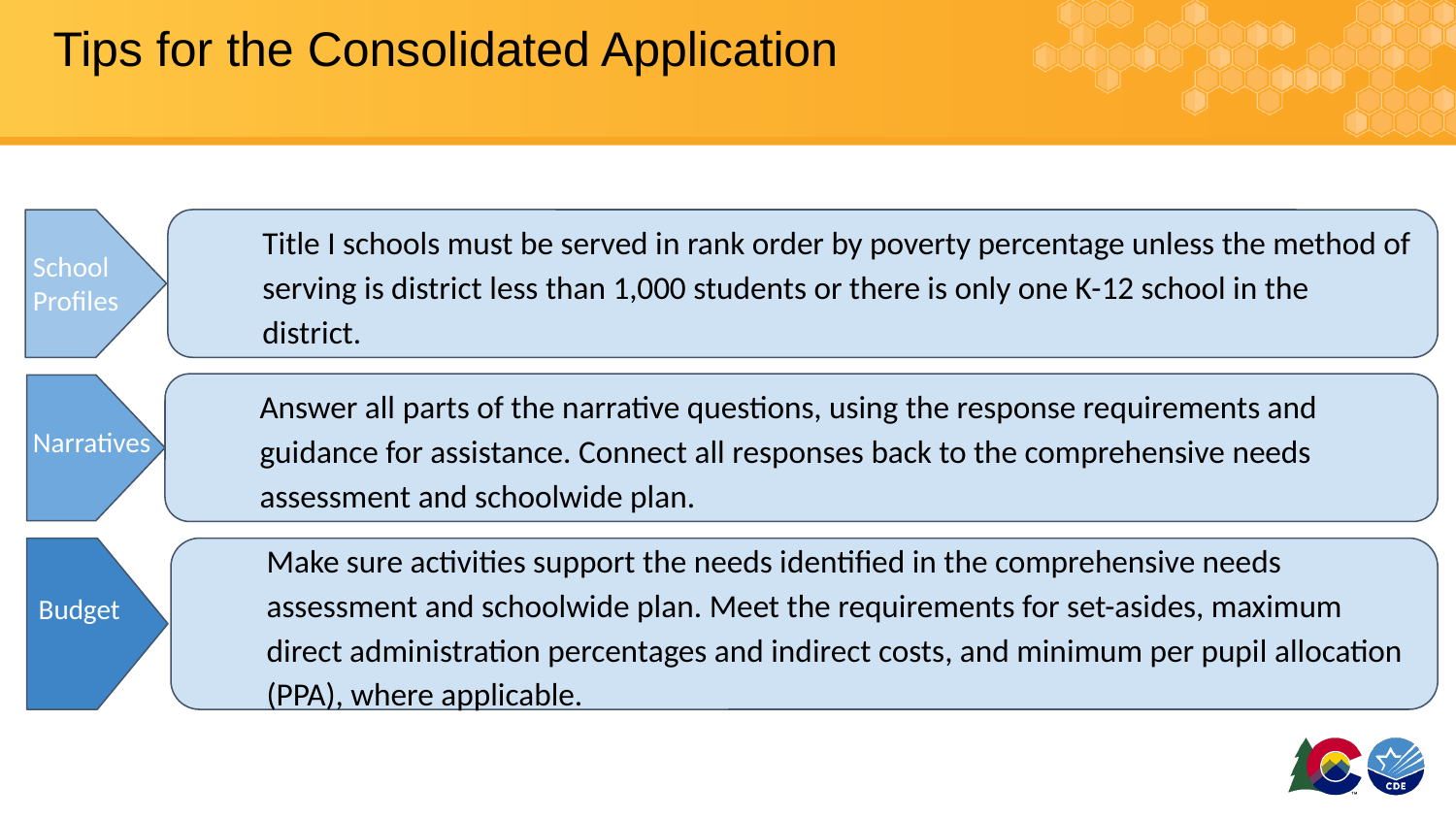

# Tips for the Consolidated Application

Title I schools must be served in rank order by poverty percentage unless the method of serving is district less than 1,000 students or there is only one K-12 school in the district.
School Profiles
Answer all parts of the narrative questions, using the response requirements and guidance for assistance. Connect all responses back to the comprehensive needs assessment and schoolwide plan.

Narratives

Make sure activities support the needs identified in the comprehensive needs assessment and schoolwide plan. Meet the requirements for set-asides, maximum direct administration percentages and indirect costs, and minimum per pupil allocation (PPA), where applicable.
Budget